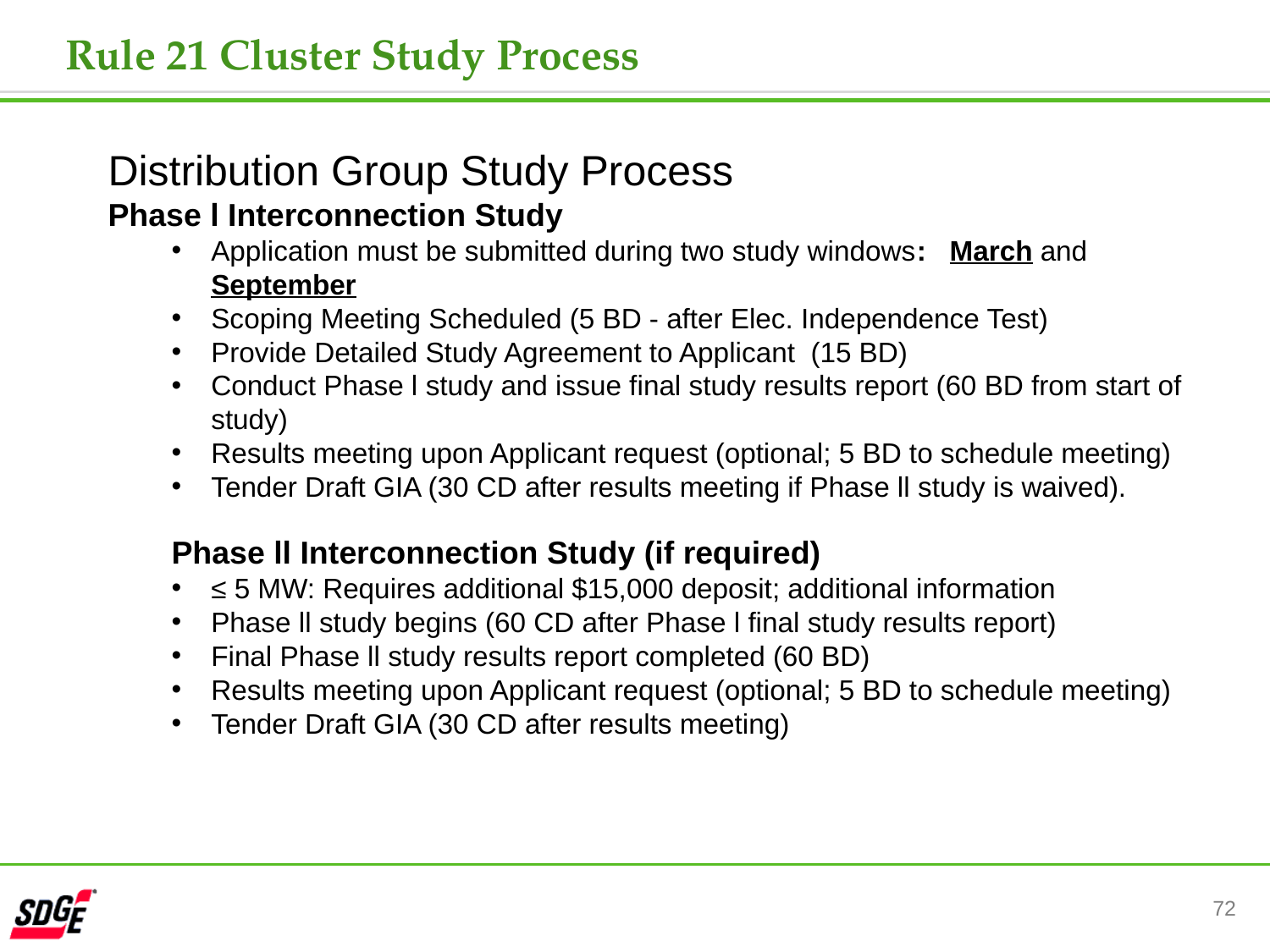

Rule 21 Cluster Study Process
Distribution Group Study Process
Phase l Interconnection Study
Application must be submitted during two study windows:   March and September
Scoping Meeting Scheduled (5 BD - after Elec. Independence Test)
Provide Detailed Study Agreement to Applicant  (15 BD)
Conduct Phase l study and issue final study results report (60 BD from start of study)
Results meeting upon Applicant request (optional; 5 BD to schedule meeting)
Tender Draft GIA (30 CD after results meeting if Phase ll study is waived).

Phase ll Interconnection Study (if required)
≤ 5 MW: Requires additional $15,000 deposit; additional information
Phase ll study begins (60 CD after Phase l final study results report)
Final Phase ll study results report completed (60 BD)
Results meeting upon Applicant request (optional; 5 BD to schedule meeting)
Tender Draft GIA (30 CD after results meeting)

72